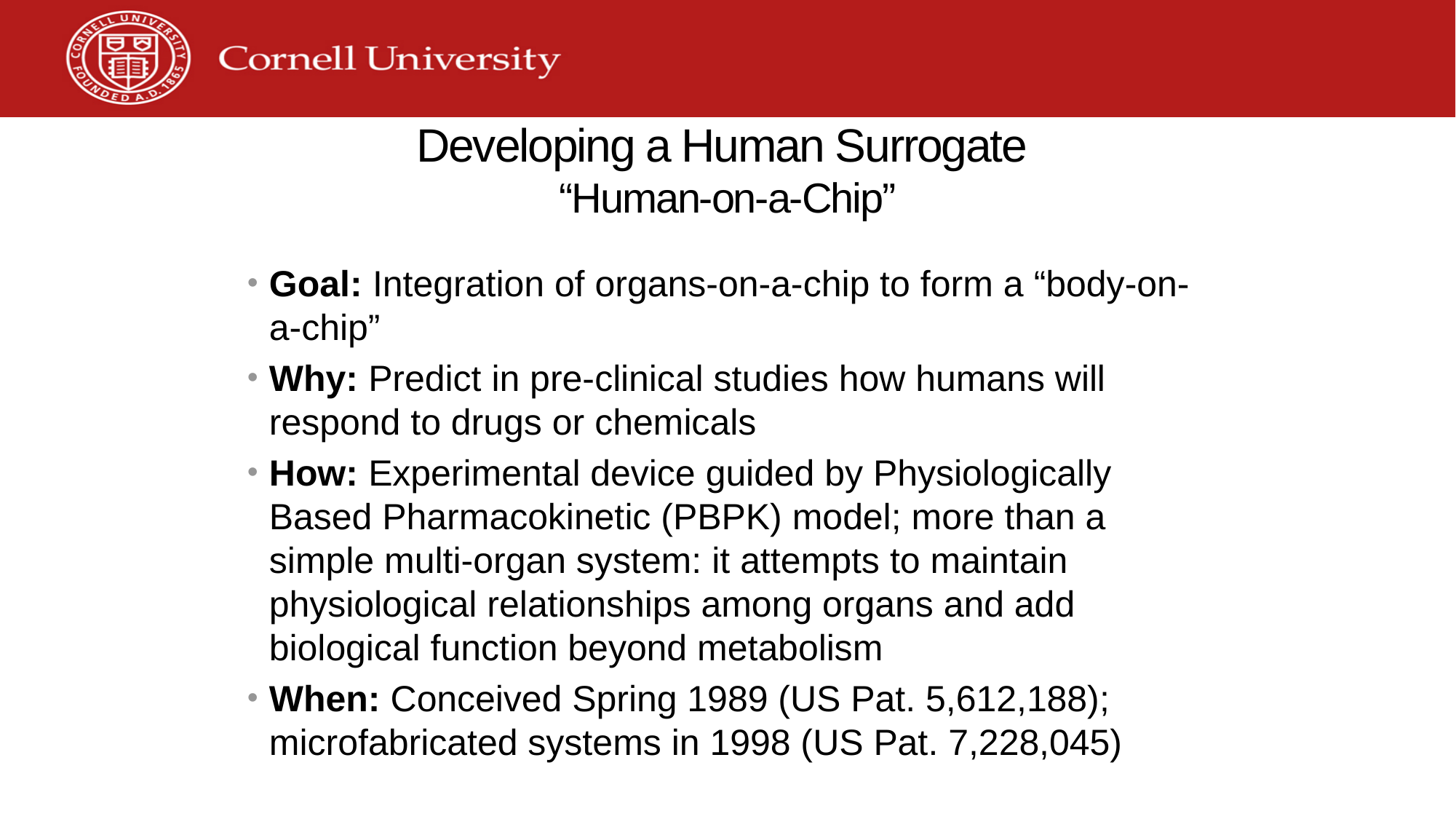

# Developing a Human Surrogate “Human-on-a-Chip”
Goal: Integration of organs-on-a-chip to form a “body-on-a-chip”
Why: Predict in pre-clinical studies how humans will respond to drugs or chemicals
How: Experimental device guided by Physiologically Based Pharmacokinetic (PBPK) model; more than a simple multi-organ system: it attempts to maintain physiological relationships among organs and add biological function beyond metabolism
When: Conceived Spring 1989 (US Pat. 5,612,188); microfabricated systems in 1998 (US Pat. 7,228,045)